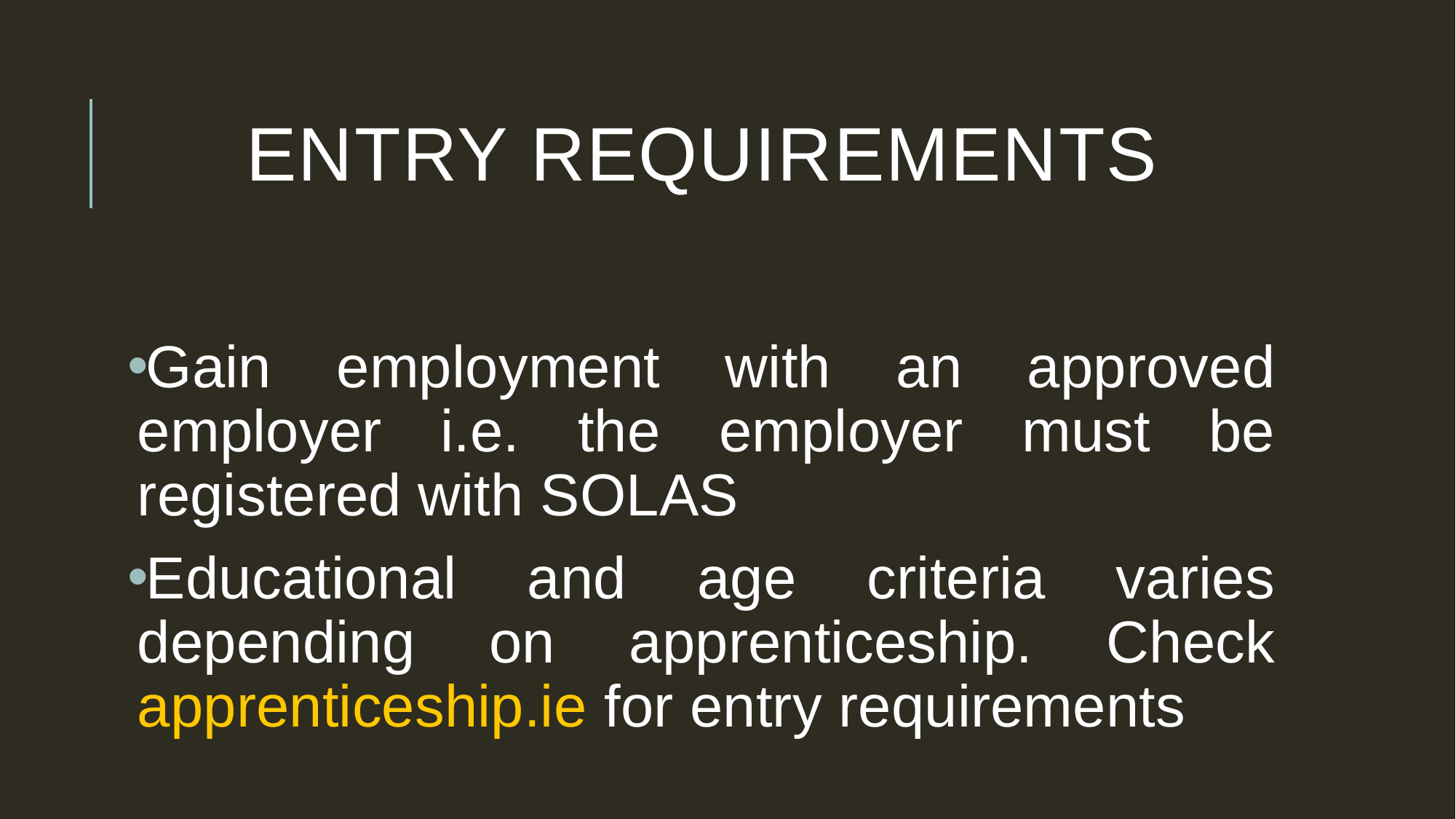

# Entry Requirements

Gain employment with an approved employer i.e. the employer must be registered with SOLAS
Educational and age criteria varies depending on apprenticeship. Check apprenticeship.ie for entry requirements